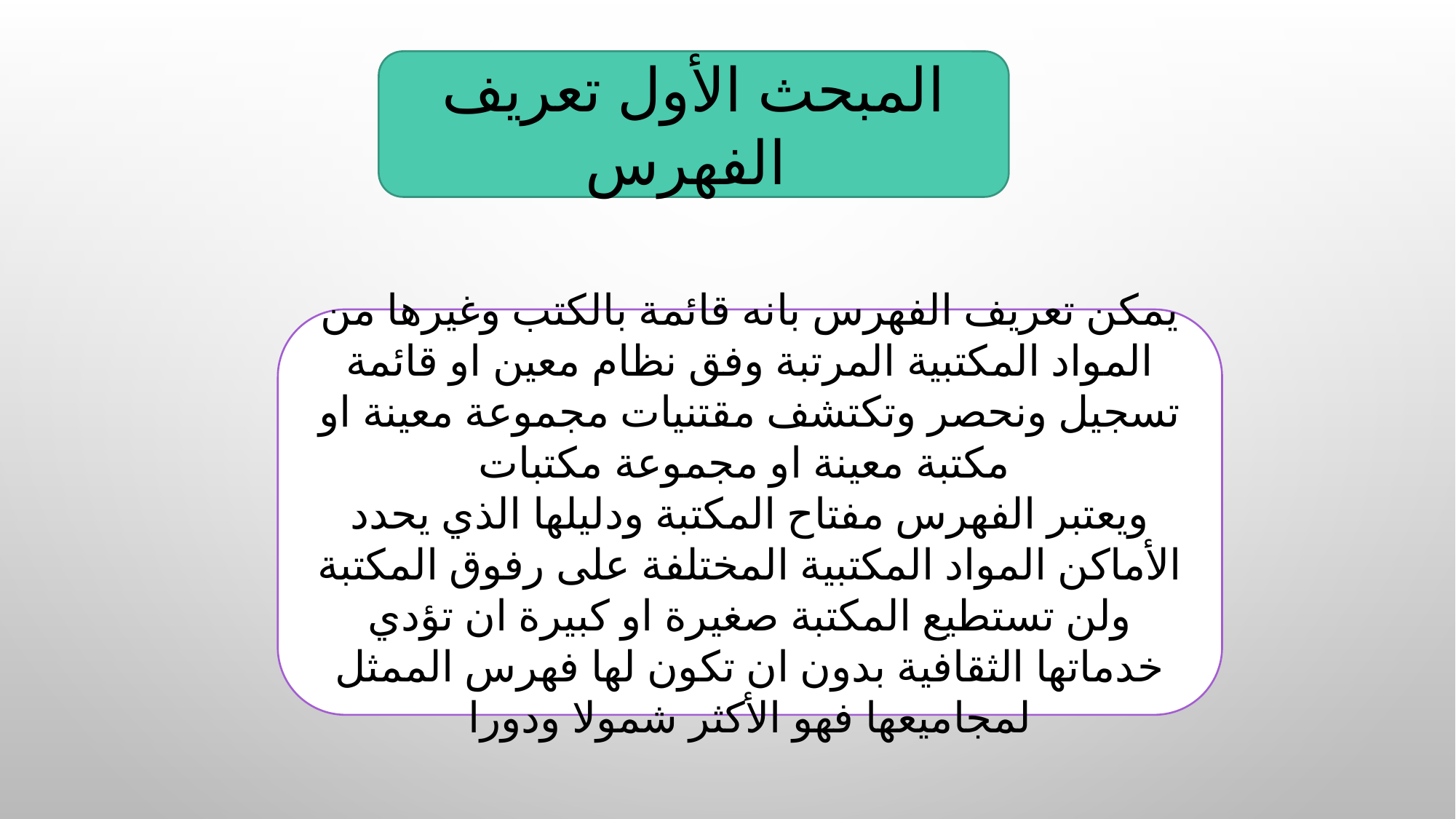

المبحث الأول تعريف الفهرس
يمكن تعريف الفهرس بانه قائمة بالكتب وغيرها من المواد المكتبية المرتبة وفق نظام معين او قائمة تسجيل ونحصر وتكتشف مقتنيات مجموعة معينة او مكتبة معينة او مجموعة مكتبات
ويعتبر الفهرس مفتاح المكتبة ودليلها الذي يحدد الأماكن المواد المكتبية المختلفة على رفوق المكتبة ولن تستطيع المكتبة صغيرة او كبيرة ان تؤدي خدماتها الثقافية بدون ان تكون لها فهرس الممثل لمجاميعها فهو الأكثر شمولا ودورا